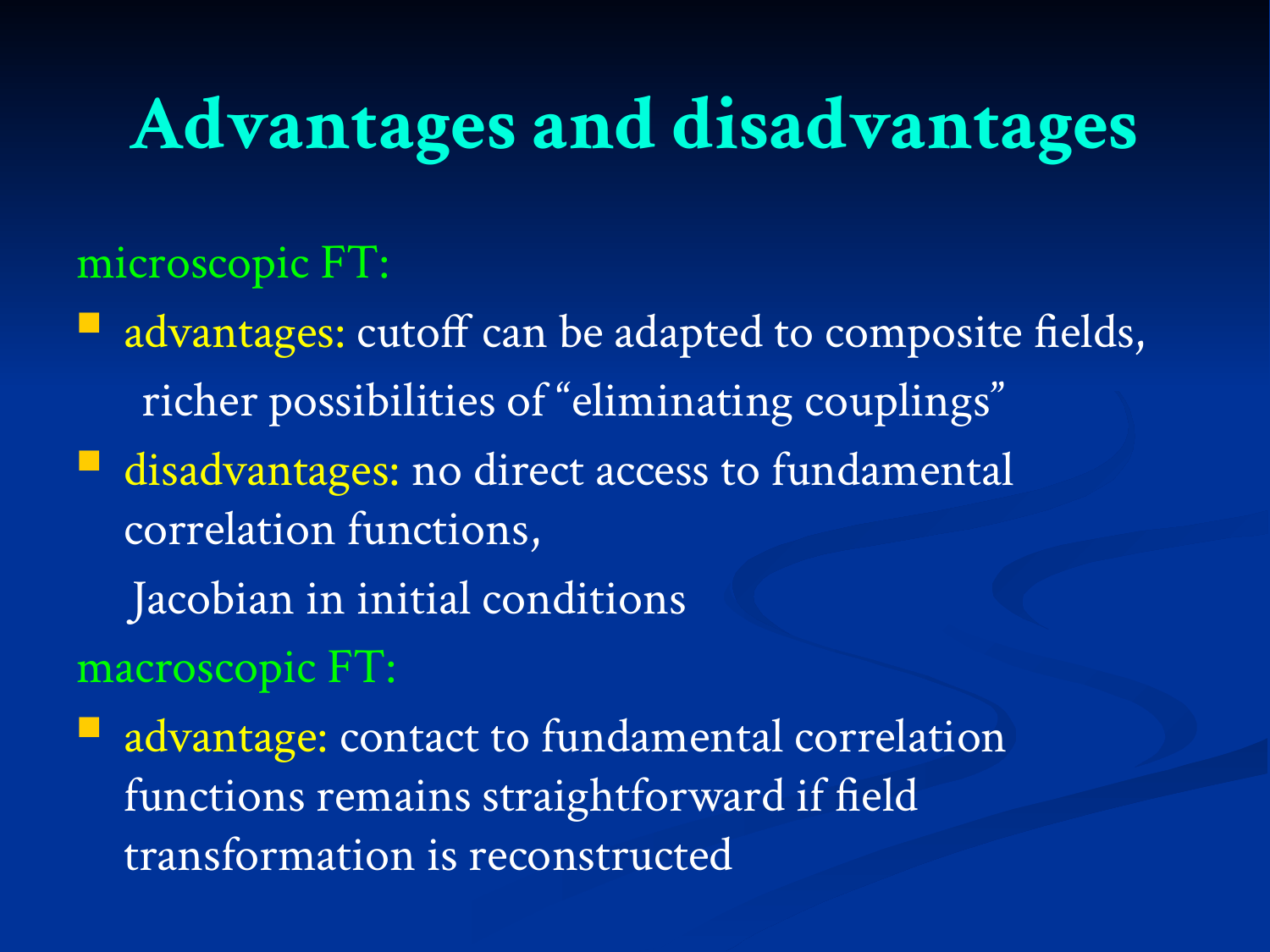

# Advantages and disadvantages
microscopic FT:
advantages: cutoff can be adapted to composite fields,
      richer possibilities of “eliminating couplings”
disadvantages: no direct access to fundamental correlation functions,
     Jacobian in initial conditions
macroscopic FT:
advantage: contact to fundamental correlation functions remains straightforward if field transformation is reconstructed